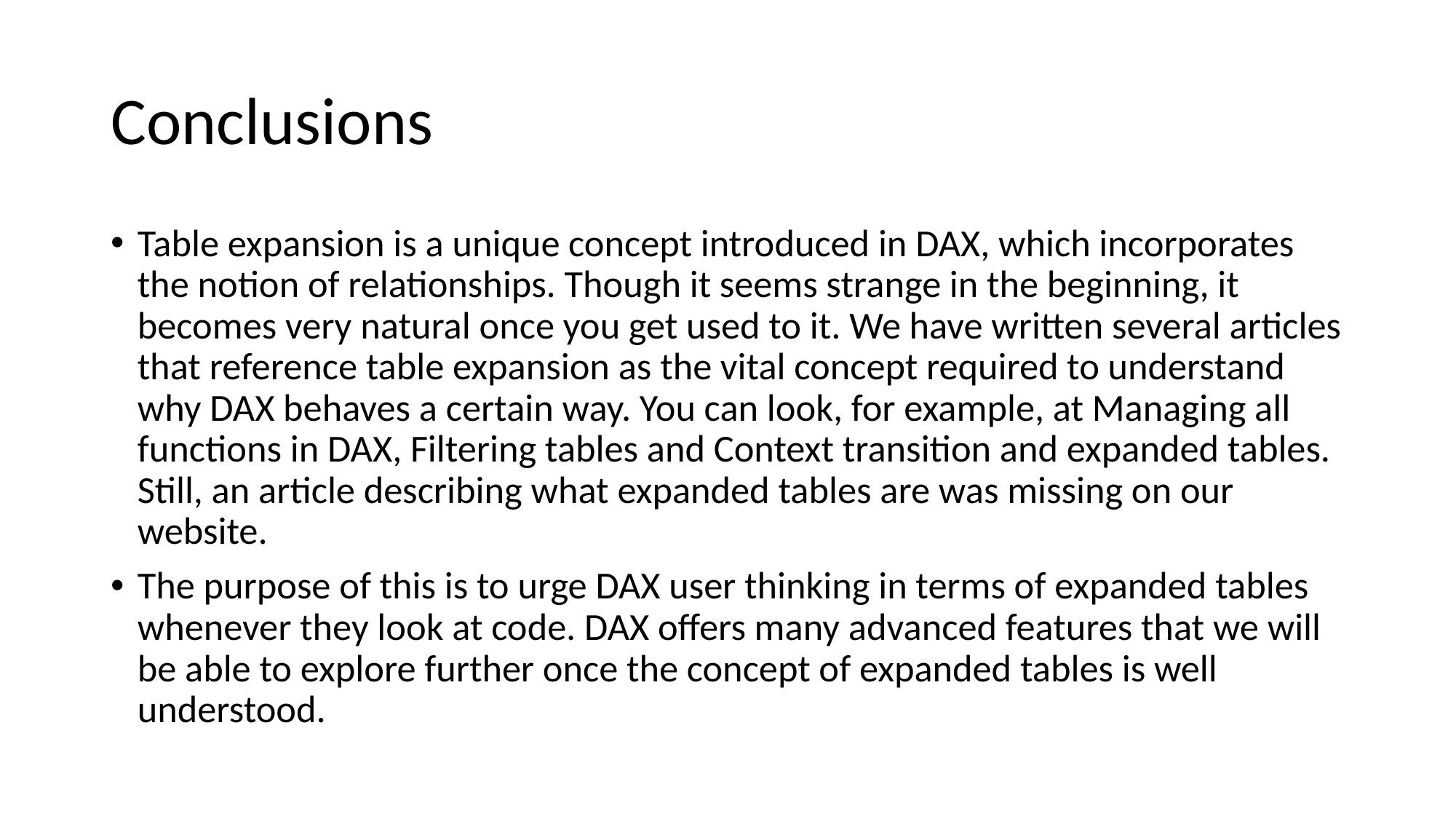

# Conclusions
Table expansion is a unique concept introduced in DAX, which incorporates the notion of relationships. Though it seems strange in the beginning, it becomes very natural once you get used to it. We have written several articles that reference table expansion as the vital concept required to understand why DAX behaves a certain way. You can look, for example, at Managing all functions in DAX, Filtering tables and Context transition and expanded tables. Still, an article describing what expanded tables are was missing on our website.
The purpose of this is to urge DAX user thinking in terms of expanded tables whenever they look at code. DAX offers many advanced features that we will be able to explore further once the concept of expanded tables is well understood.